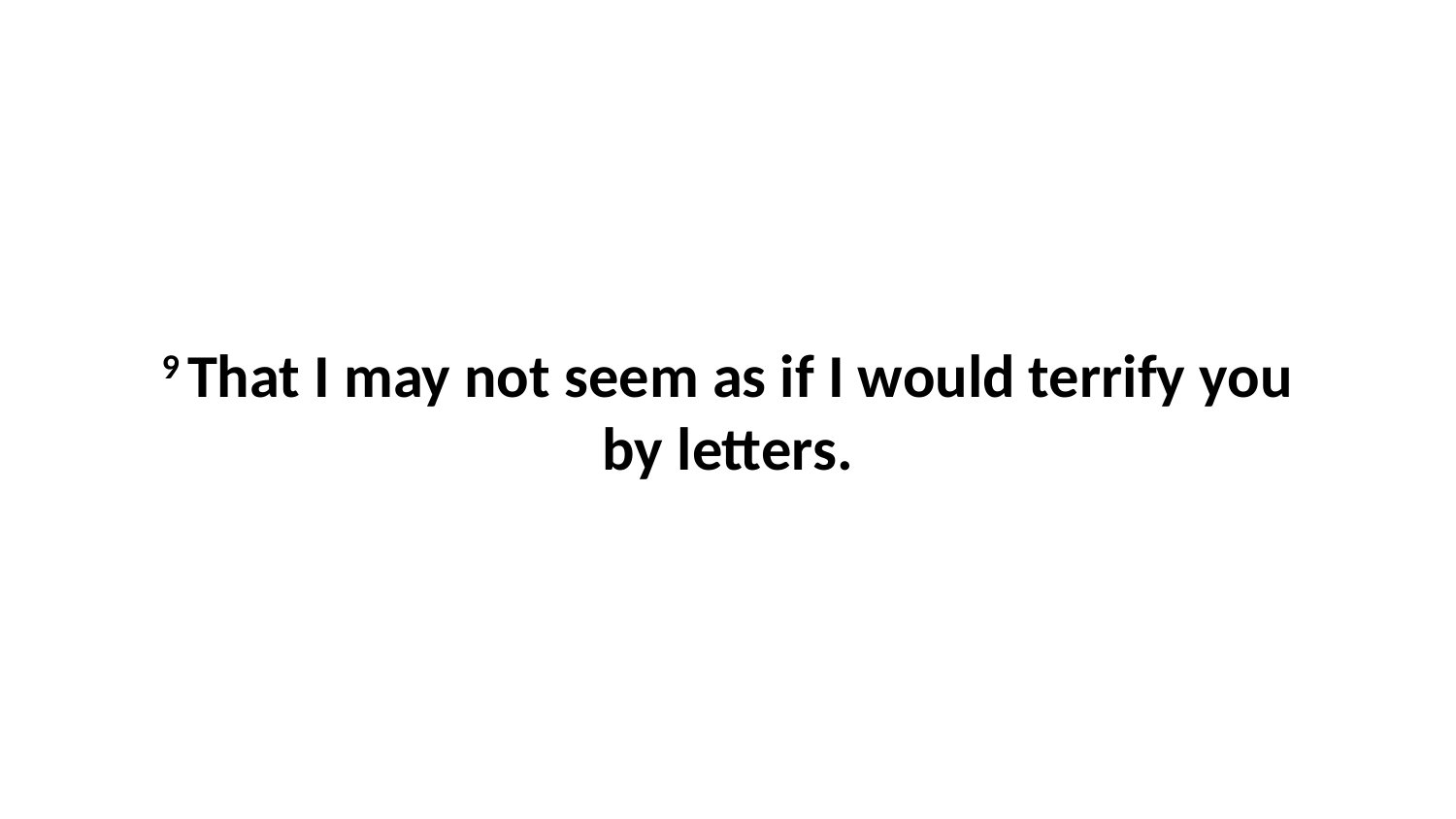

9 That I may not seem as if I would terrify you by letters.